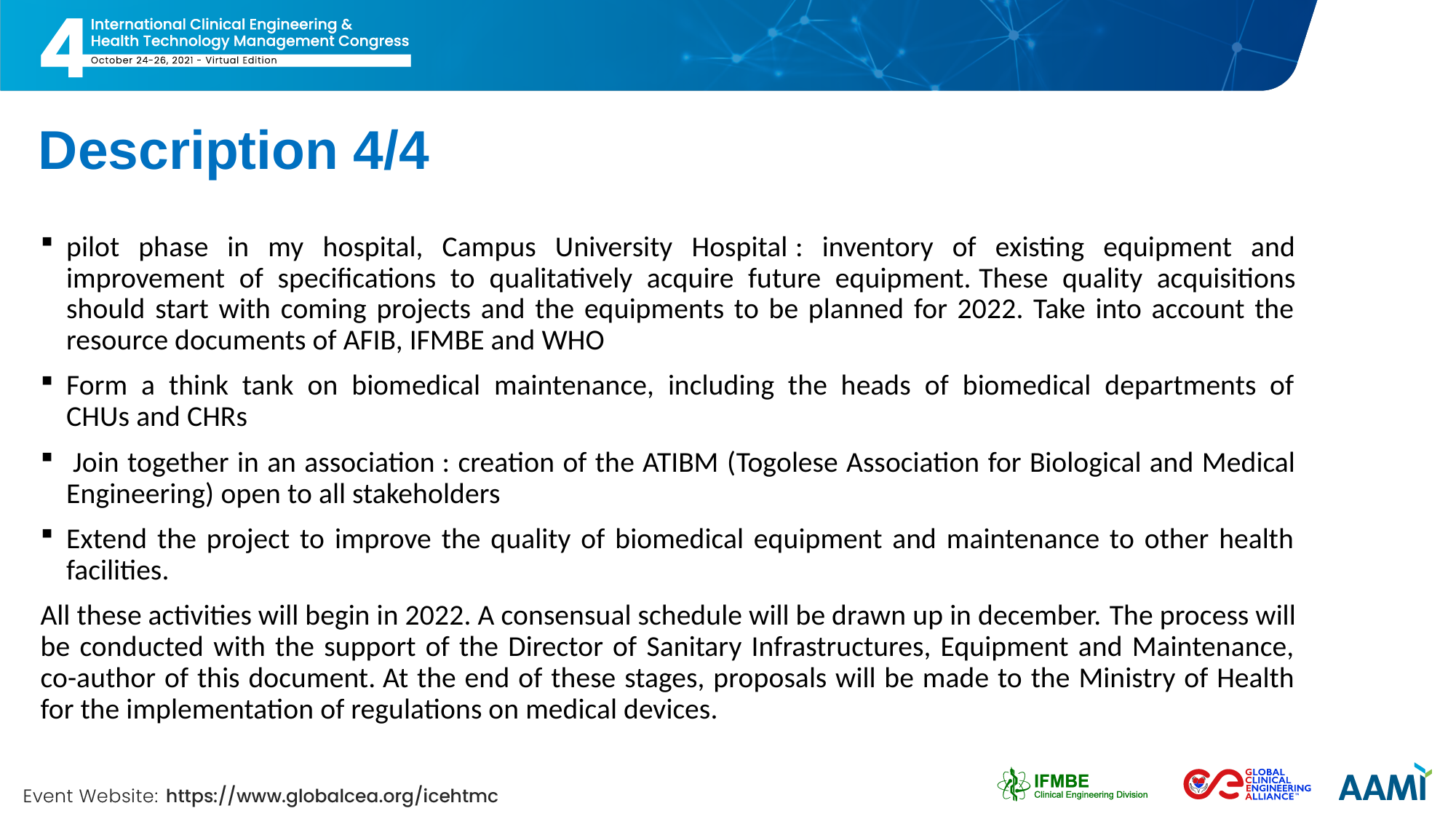

# Description 4/4
pilot phase in my hospital, Campus University Hospital : inventory of existing equipment and improvement of specifications to qualitatively acquire future equipment. These quality acquisitions should start with coming projects and the equipments to be planned for 2022. Take into account the resource documents of AFIB, IFMBE and WHO
Form a think tank on biomedical maintenance, including the heads of biomedical departments of CHUs and CHRs
 Join together in an association : creation of the ATIBM (Togolese Association for Biological and Medical Engineering) open to all stakeholders
Extend the project to improve the quality of biomedical equipment and maintenance to other health facilities.
All these activities will begin in 2022. A consensual schedule will be drawn up in december. The process will be conducted with the support of the Director of Sanitary Infrastructures, Equipment and Maintenance, co-author of this document. At the end of these stages, proposals will be made to the Ministry of Health for the implementation of regulations on medical devices.